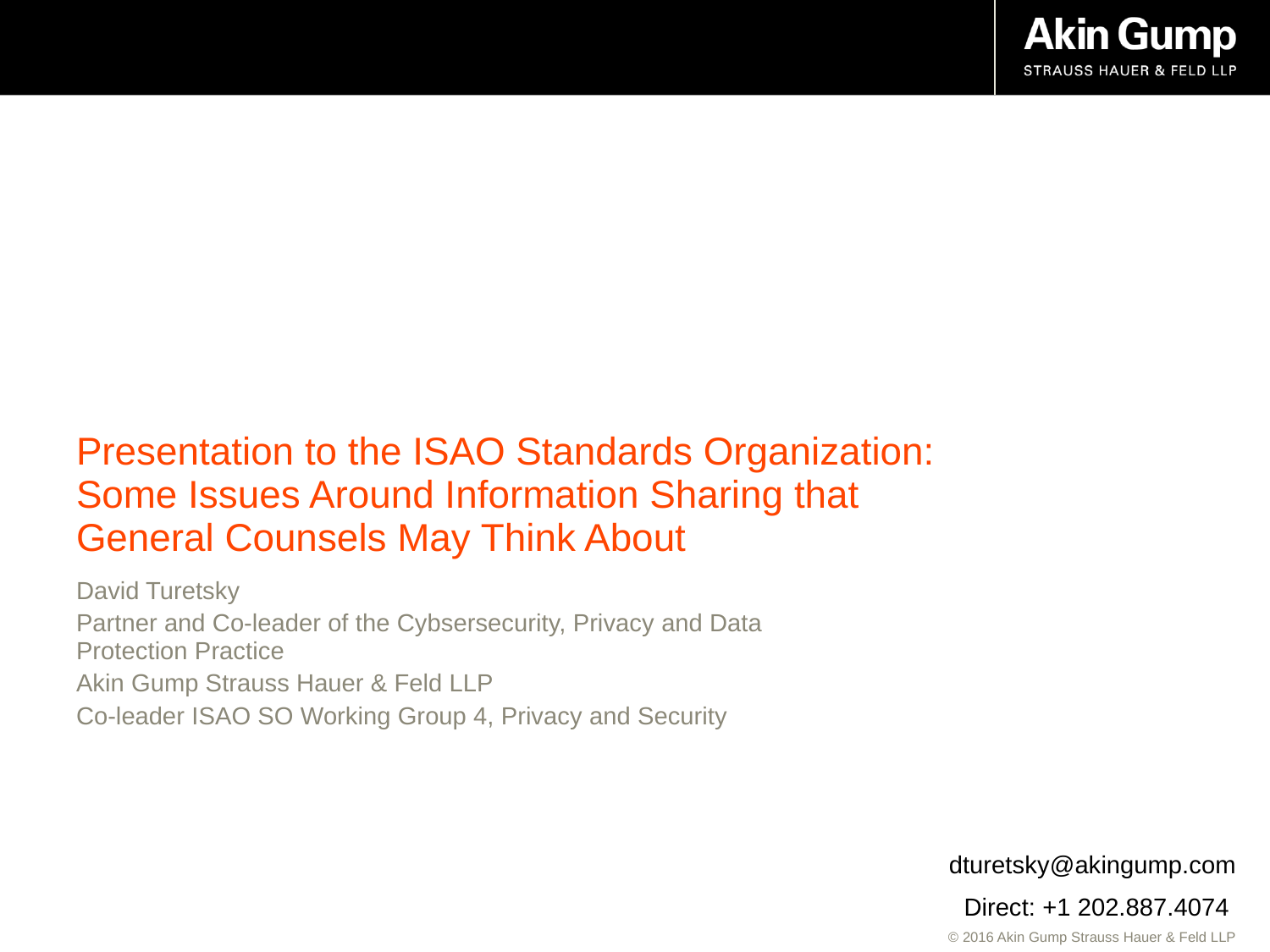

# Presentation to the ISAO Standards Organization: Some Issues Around Information Sharing that General Counsels May Think About
David Turetsky
Partner and Co-leader of the Cybsersecurity, Privacy and Data Protection Practice
Akin Gump Strauss Hauer & Feld LLP
Co-leader ISAO SO Working Group 4, Privacy and Security